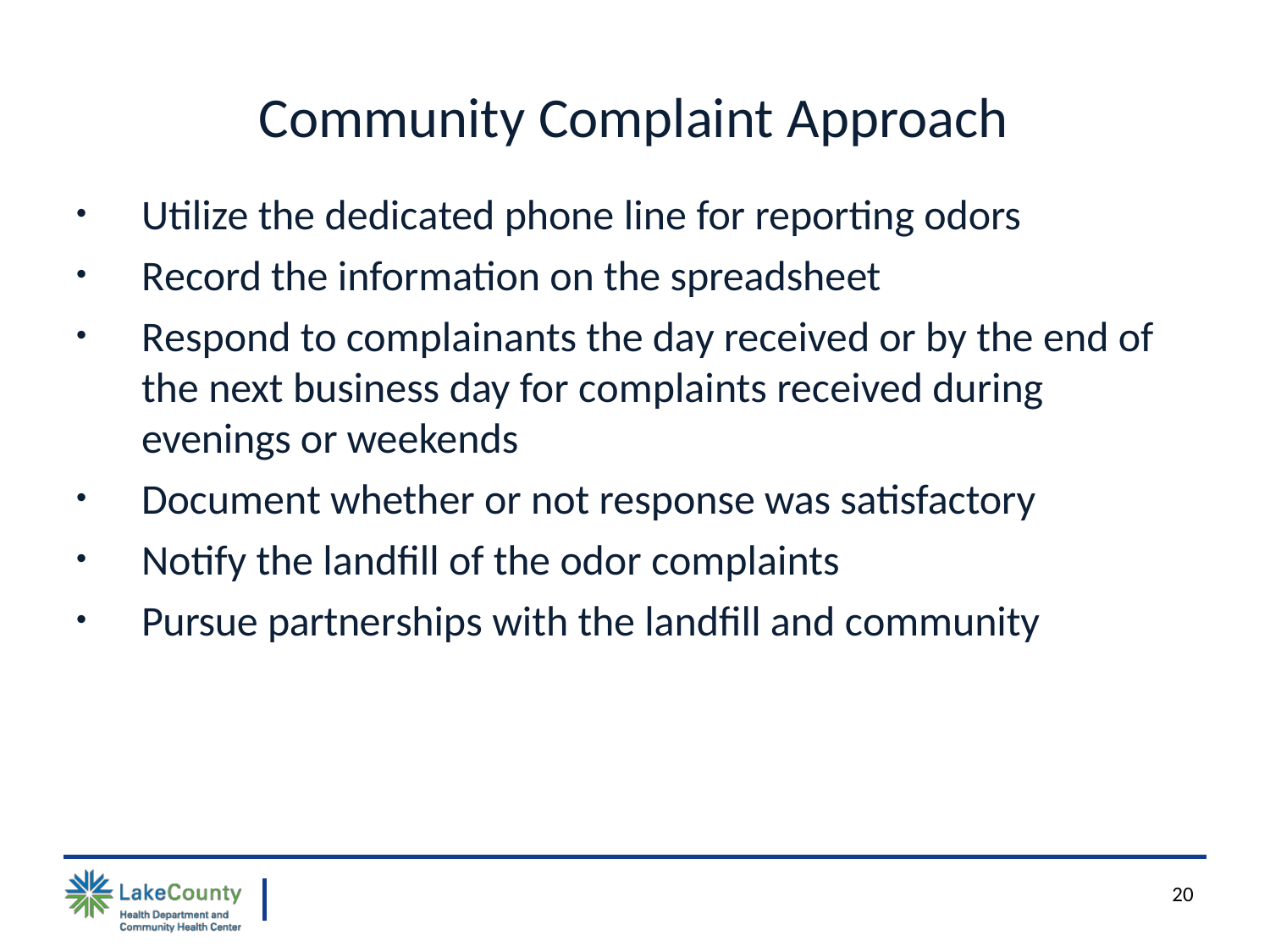

# Community Complaint Approach
Utilize the dedicated phone line for reporting odors
Record the information on the spreadsheet
Respond to complainants the day received or by the end of the next business day for complaints received during evenings or weekends
Document whether or not response was satisfactory
Notify the landfill of the odor complaints
Pursue partnerships with the landfill and community

20